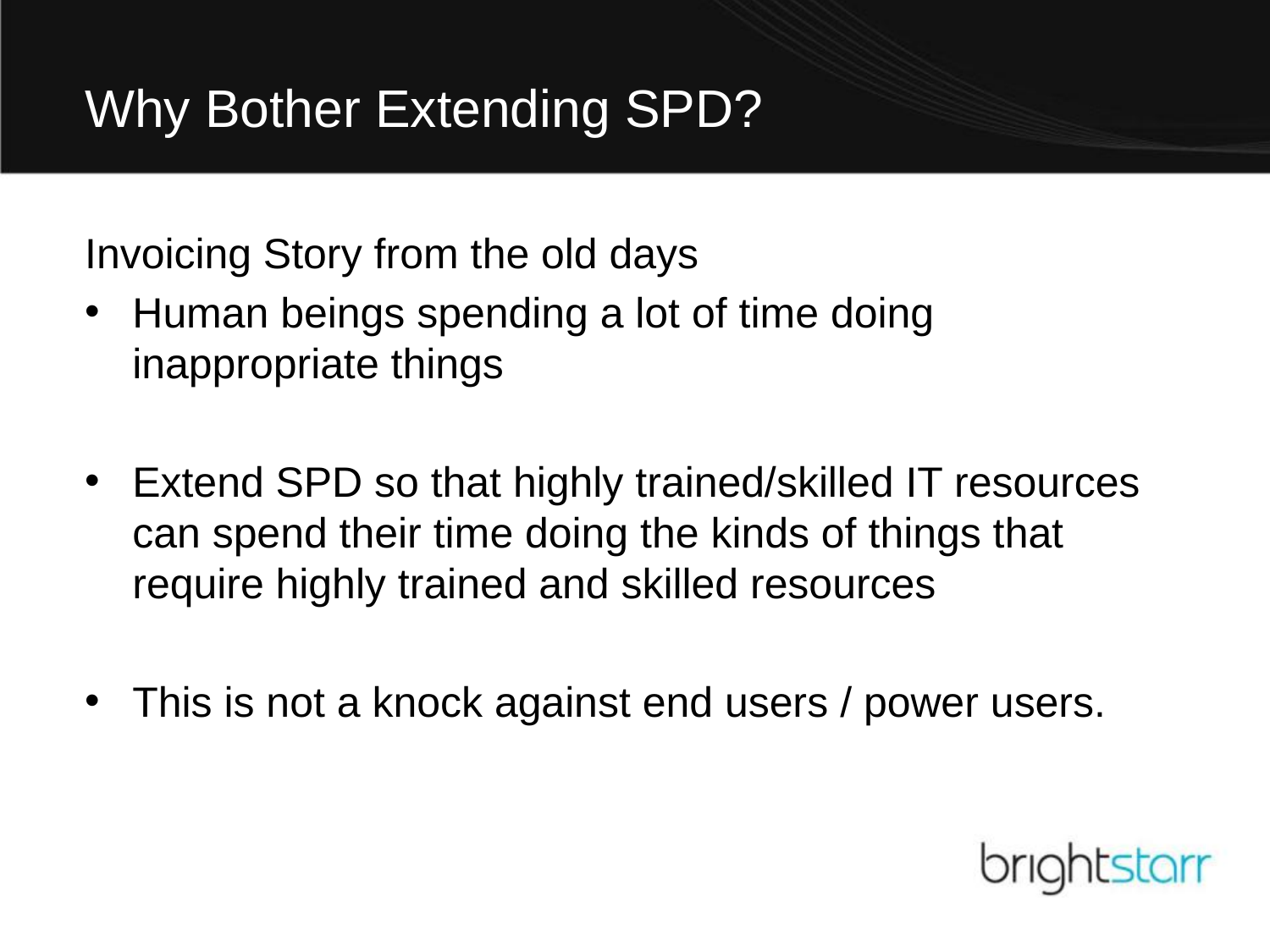

# Why Bother Extending SPD?
Invoicing Story from the old days
Human beings spending a lot of time doing inappropriate things

Extend SPD so that highly trained/skilled IT resources can spend their time doing the kinds of things that require highly trained and skilled resources

This is not a knock against end users / power users.